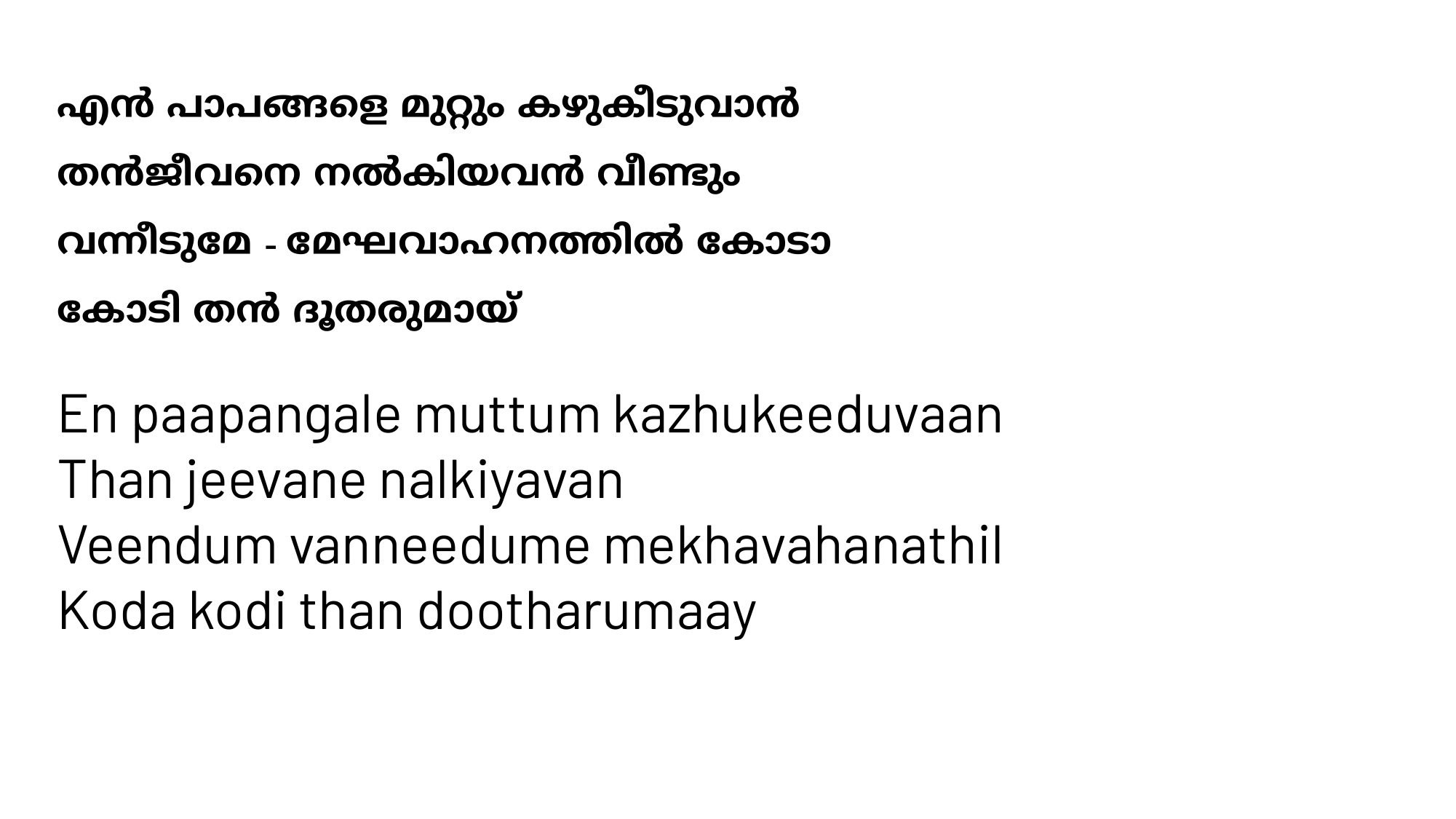

# എന്‍ പാപങ്ങളെ മുറ്റും കഴുകീടുവാന്‍ തന്‍ജീവനെ നല്‍കിയവന്‍ വീണ്ടും വന്നീടുമേ - മേഘവാഹനത്തില്‍ കോടാ കോടി തന്‍ ദൂതരുമായ്

En paapangale muttum kazhukeeduvaan
Than jeevane nalkiyavan
Veendum vanneedume mekhavahanathil
Koda kodi than dootharumaay